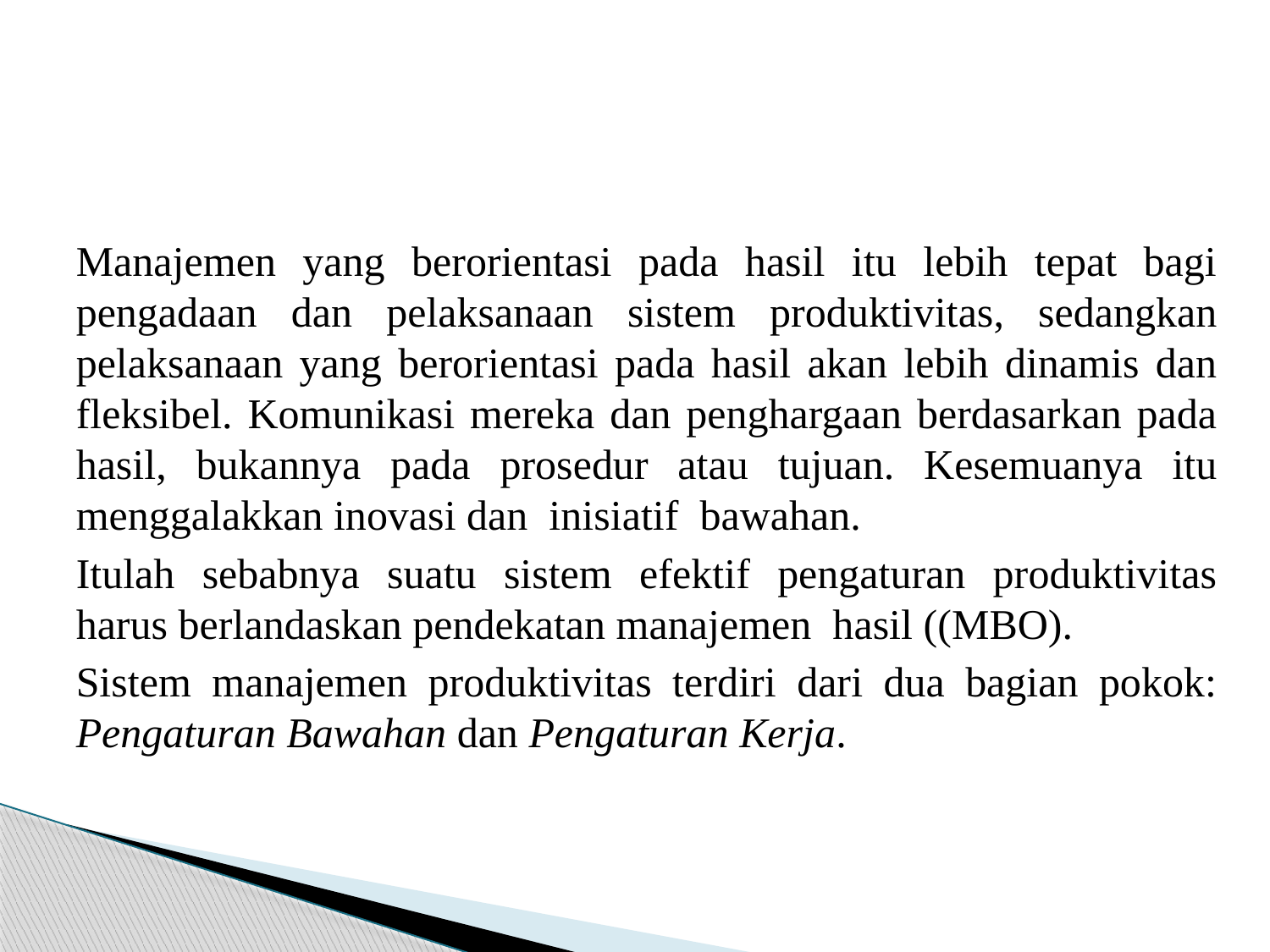

#
Manajemen yang berorientasi pada hasil itu lebih tepat bagi pengadaan dan pelaksanaan sistem produktivitas, sedangkan pelaksanaan yang berorientasi pada hasil akan lebih dinamis dan fleksibel. Komunikasi mereka dan penghargaan berdasarkan pada hasil, bukannya pada prosedur atau tujuan. Kesemuanya itu menggalakkan inovasi dan  inisiatif  bawahan.
Itulah sebabnya suatu sistem efektif pengaturan produktivitas harus berlandaskan pendekatan manajemen  hasil ((MBO).
Sistem manajemen produktivitas terdiri dari dua bagian pokok: Pengaturan Bawahan dan Pengaturan Kerja.